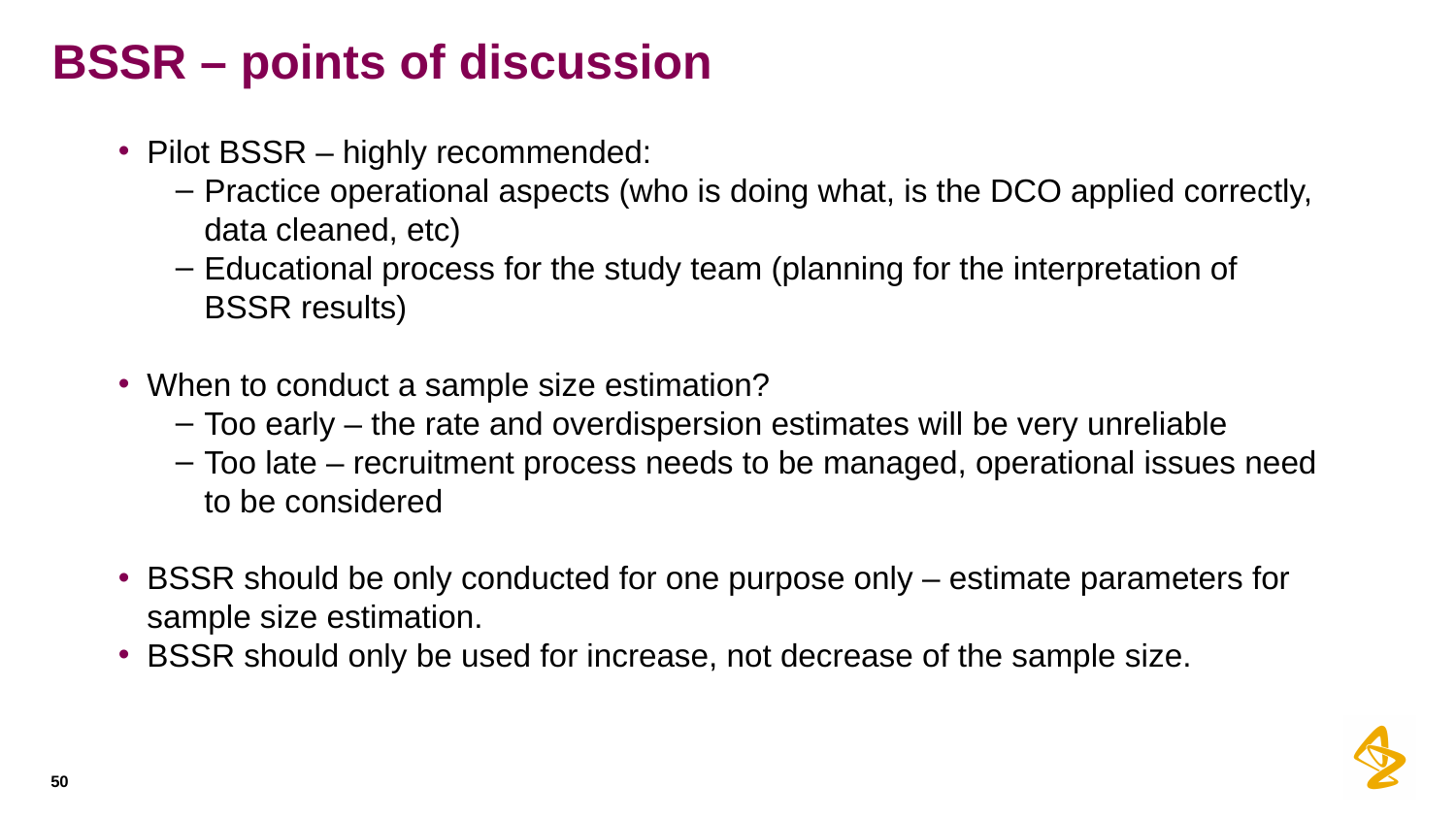

# BSSR – points of discussion
Pilot BSSR – highly recommended:
Practice operational aspects (who is doing what, is the DCO applied correctly, data cleaned, etc)
Educational process for the study team (planning for the interpretation of BSSR results)

When to conduct a sample size estimation?
Too early – the rate and overdispersion estimates will be very unreliable
Too late – recruitment process needs to be managed, operational issues need to be considered

BSSR should be only conducted for one purpose only – estimate parameters for sample size estimation.
BSSR should only be used for increase, not decrease of the sample size.
50